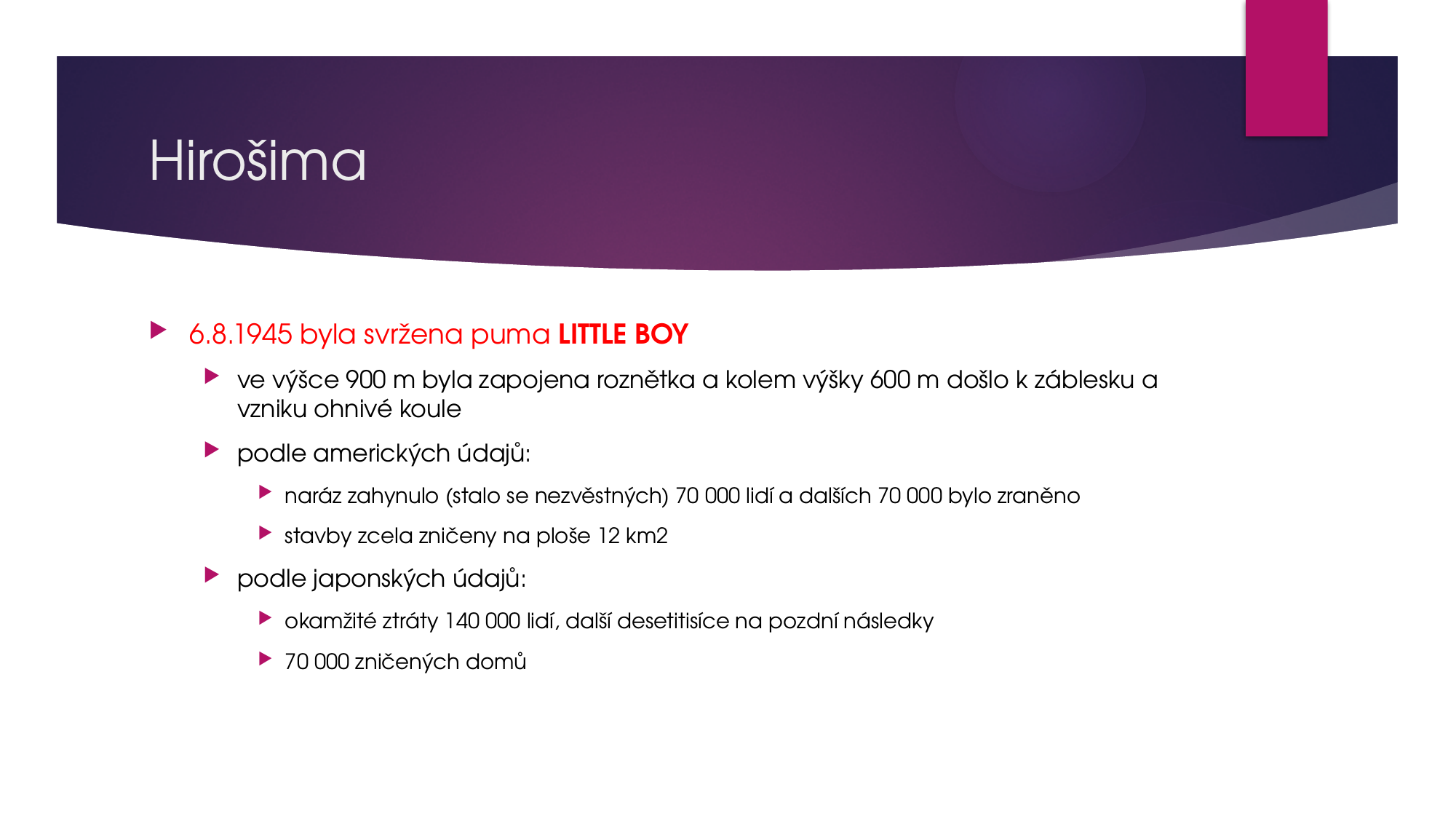

# Hirošima
6.8.1945 byla svržena puma LITTLE BOY
ve výšce 900 m byla zapojena roznětka a kolem výšky 600 m došlo k záblesku a vzniku ohnivé koule
podle amerických údajů:
naráz zahynulo (stalo se nezvěstných) 70 000 lidí a dalších 70 000 bylo zraněno
stavby zcela zničeny na ploše 12 km2
podle japonských údajů:
okamžité ztráty 140 000 lidí, další desetitisíce na pozdní následky
70 000 zničených domů